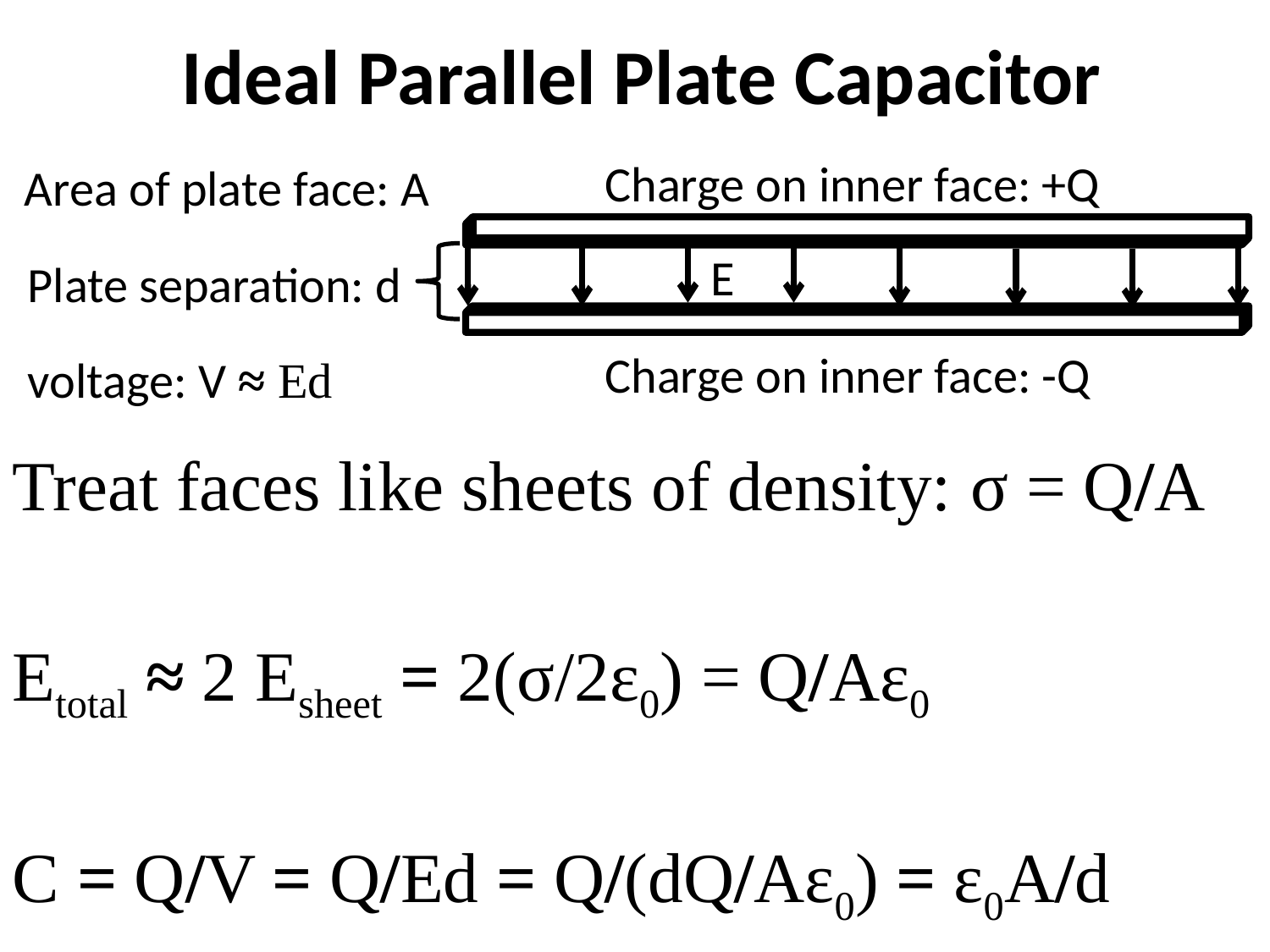

Ideal Parallel Plate Capacitor
Charge on inner face: +Q
Area of plate face: A

E

Plate separation: d

Charge on inner face: -Q
voltage: V ≈ Ed
Treat faces like sheets of density: σ = Q/A
Etotal ≈ 2 Esheet = 2(σ/2ε0) = Q/Aε0
C = Q/V = Q/Ed = Q/(dQ/Aε0) = ε0A/d